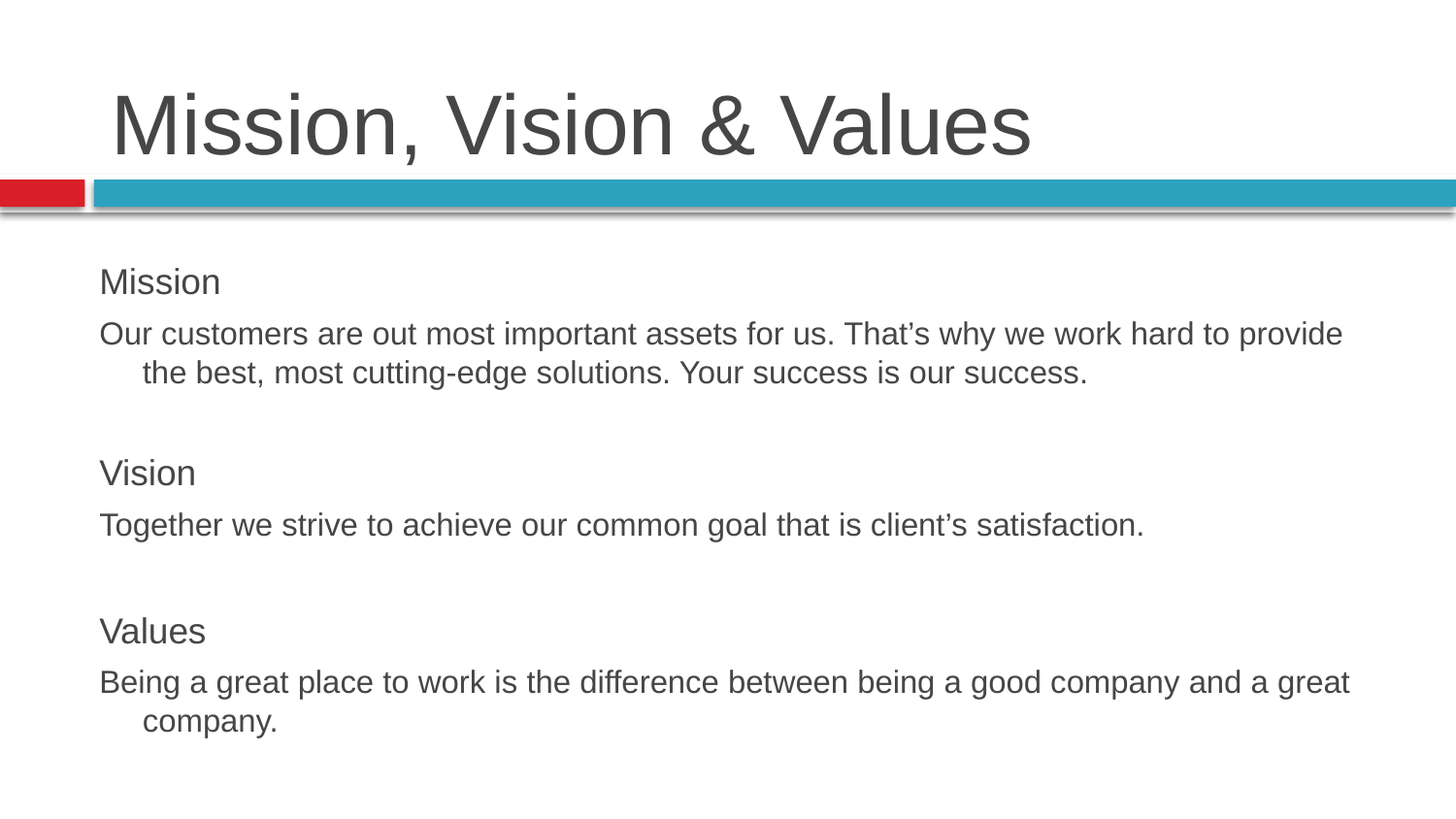

# Mission, Vision & Values
Mission
Our customers are out most important assets for us. That’s why we work hard to provide the best, most cutting-edge solutions. Your success is our success.

Vision
Together we strive to achieve our common goal that is client’s satisfaction.

Values
Being a great place to work is the difference between being a good company and a great company.